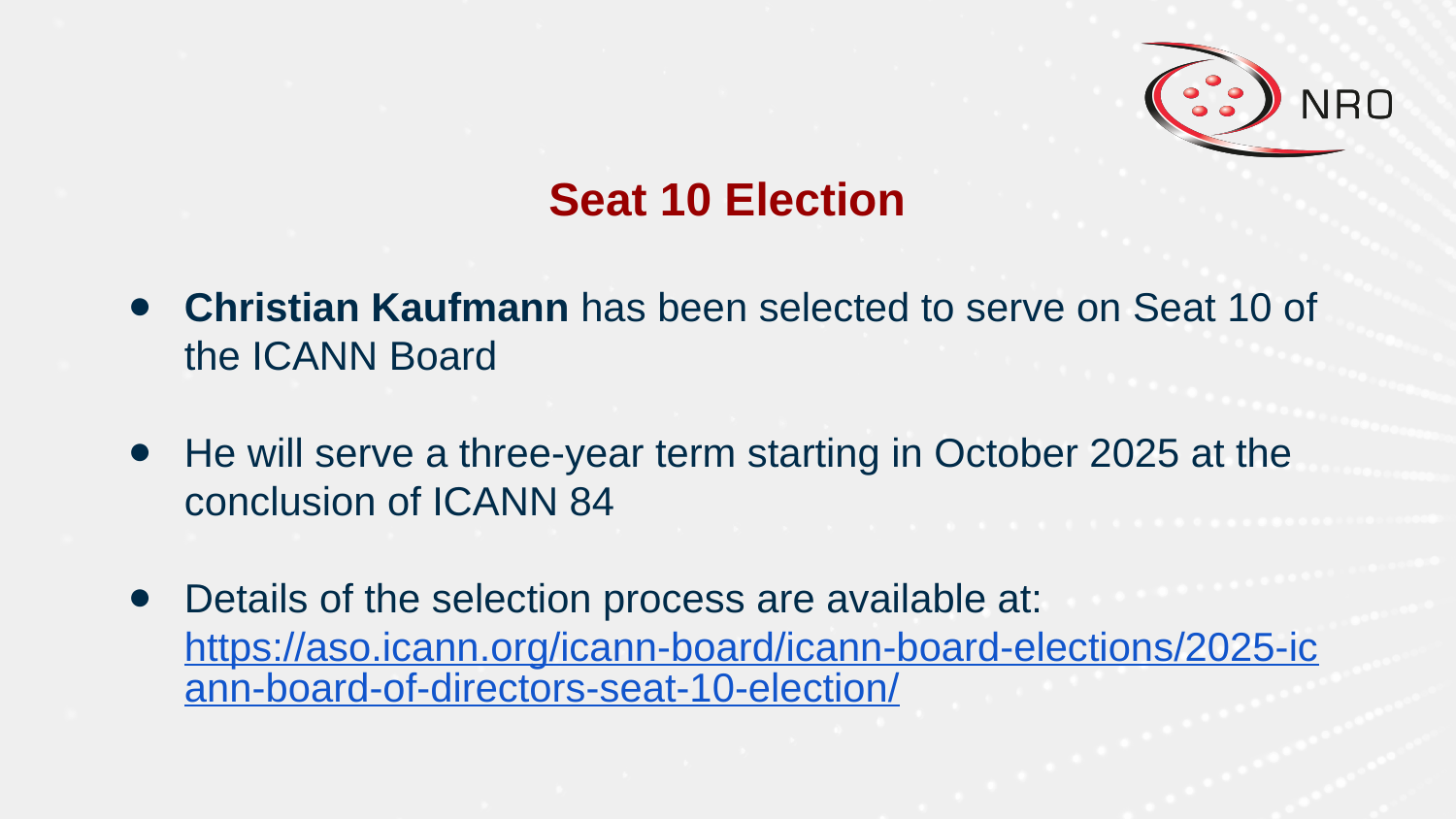

# Seat 10 Election
Christian Kaufmann has been selected to serve on Seat 10 of the ICANN Board

He will serve a three-year term starting in October 2025 at the conclusion of ICANN 84

Details of the selection process are available at:
https://aso.icann.org/icann-board/icann-board-elections/2025-icann-board-of-directors-seat-10-election/